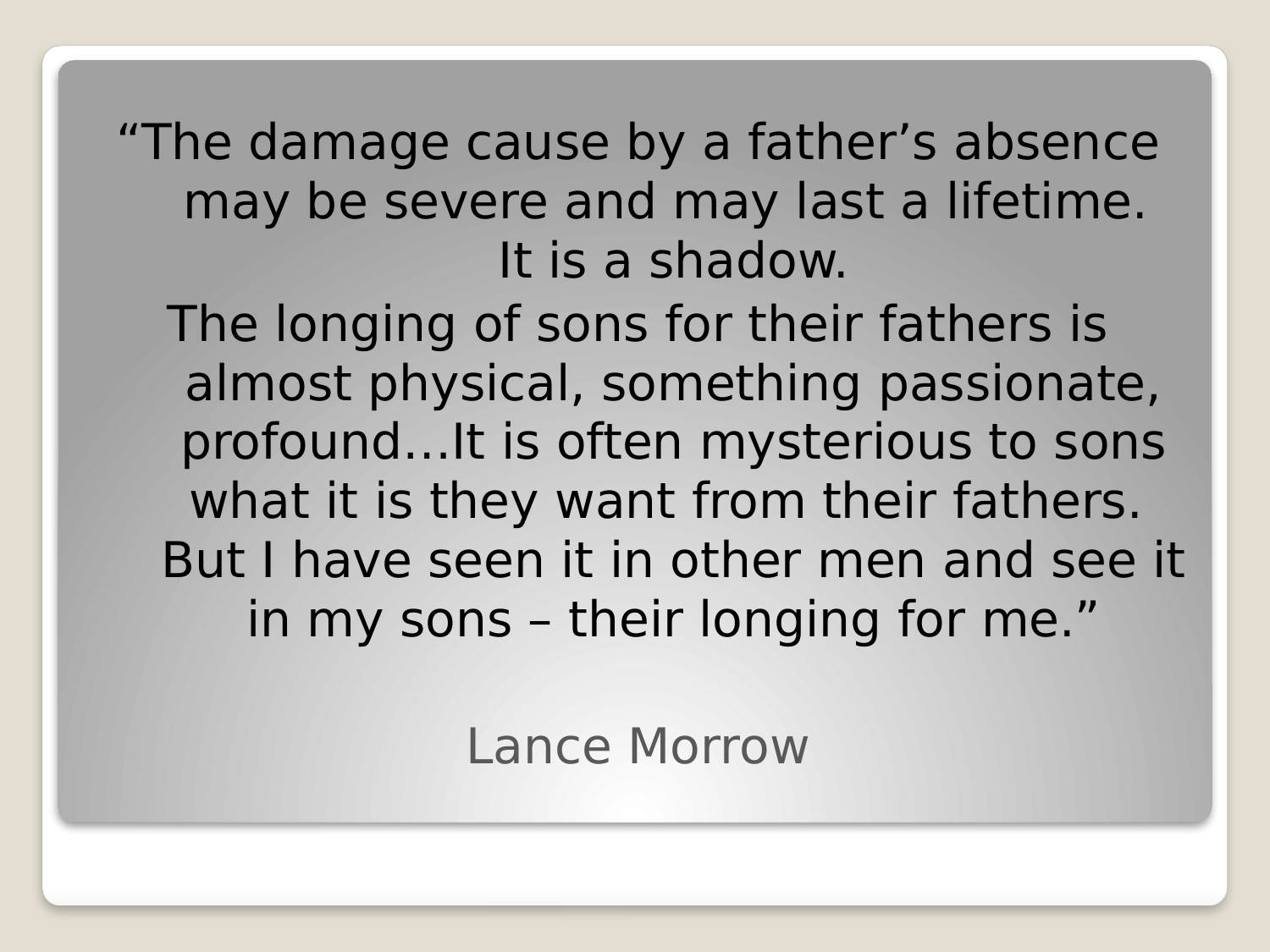

“The damage cause by a father’s absence may be severe and may last a lifetime.  It is a shadow.
The longing of sons for their fathers is almost physical, something passionate, profound…It is often mysterious to sons what it is they want from their fathers.  But I have seen it in other men and see it in my sons – their longing for me.”

Lance Morrow